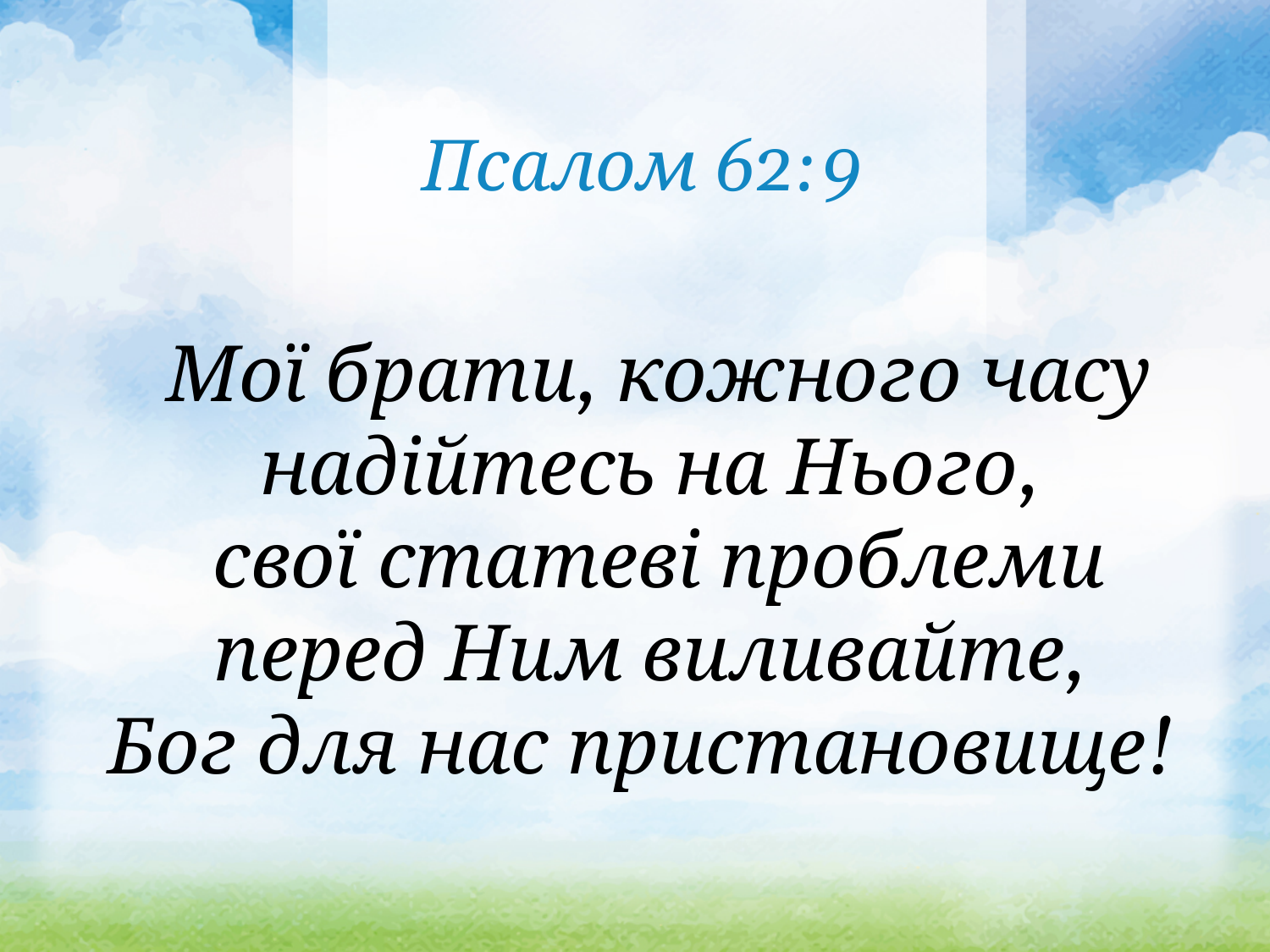

Псалом 62:9

 Мої брати, кожного часу надійтесь на Нього,
 свої статеві проблеми
перед Ним виливайте,
Бог для нас пристановище!